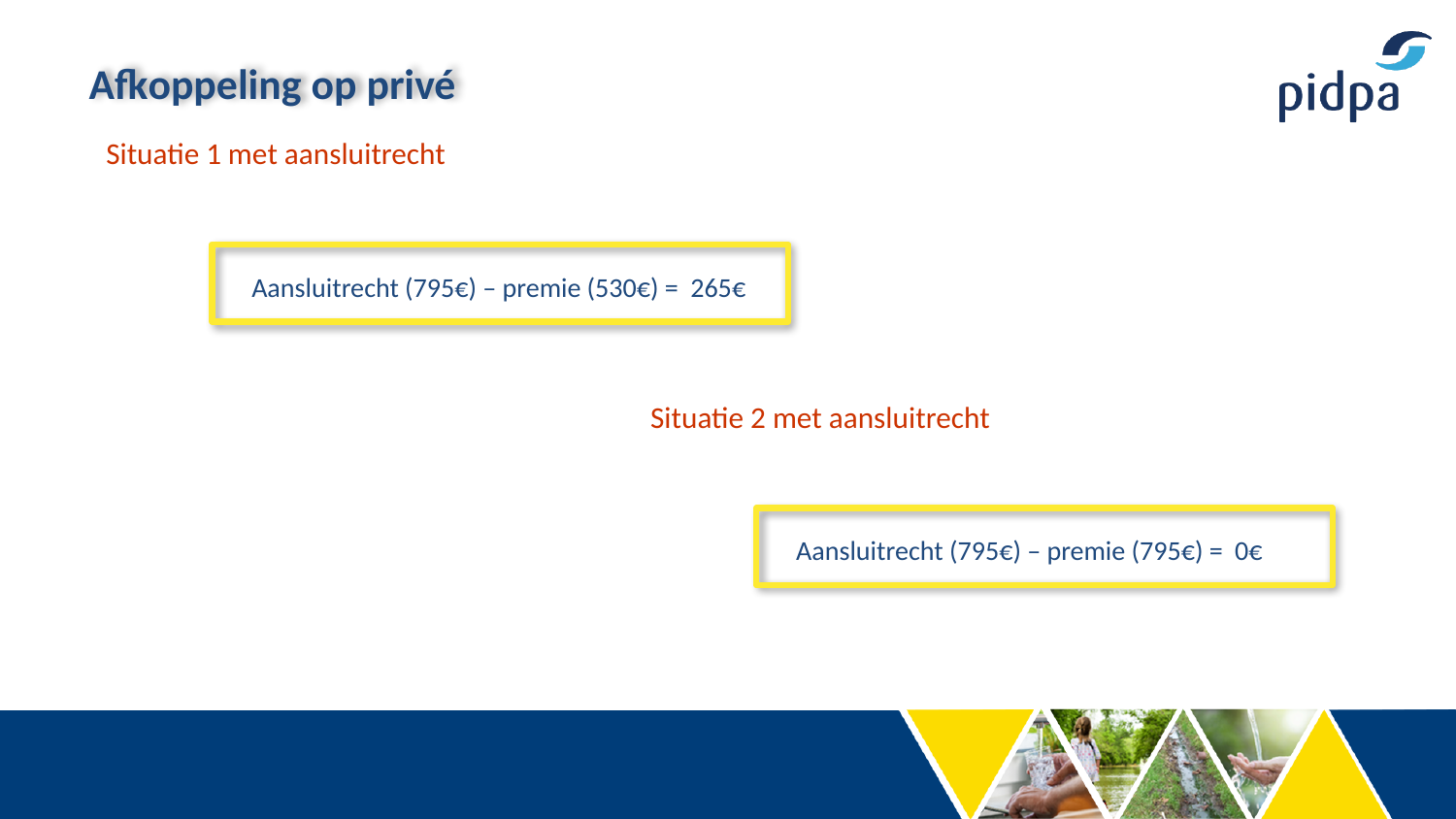

Afkoppeling op privé
Situatie 1 met aansluitrecht

	Aansluitrecht (795€) – premie (530€) =  265€

Situatie 2 met aansluitrecht

	Aansluitrecht (795€) – premie (795€) =  0€